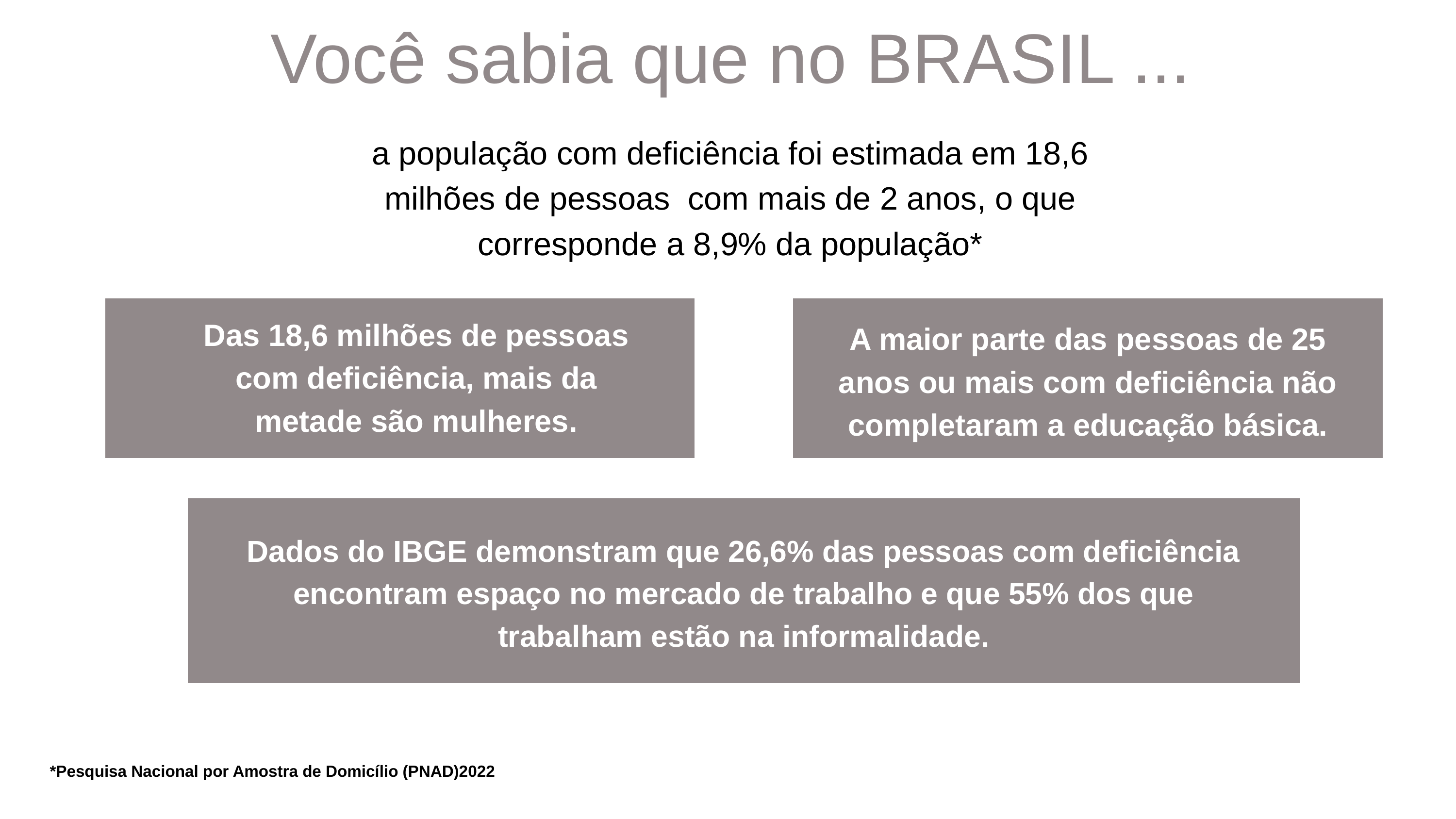

Você sabia que no BRASIL ...
a população com deficiência foi estimada em 18,6 milhões de pessoas  com mais de 2 anos, o que corresponde a 8,9% da população*
Dados do IBGE, sobre o trabalho das pessoas com deficiência

Das 18,6 milhões de pessoas com deficiência, mais da metade são mulheres.
A maior parte das pessoas de 25 anos ou mais com deficiência não completaram a educação básica.
26,6% das pessoas com deficiência encontram espaço no mercado de trabalho.

Cerca de 55% dos que trabalham estão na informalidade.

Dados do IBGE demonstram que 26,6% das pessoas com deficiência encontram espaço no mercado de trabalho e que 55% dos que trabalham estão na informalidade.
Crescimento de quase 50% desde o primeiro
 levantamento da RAIS **
*Pesquisa Nacional por Amostra de Domicílio (PNAD)2022